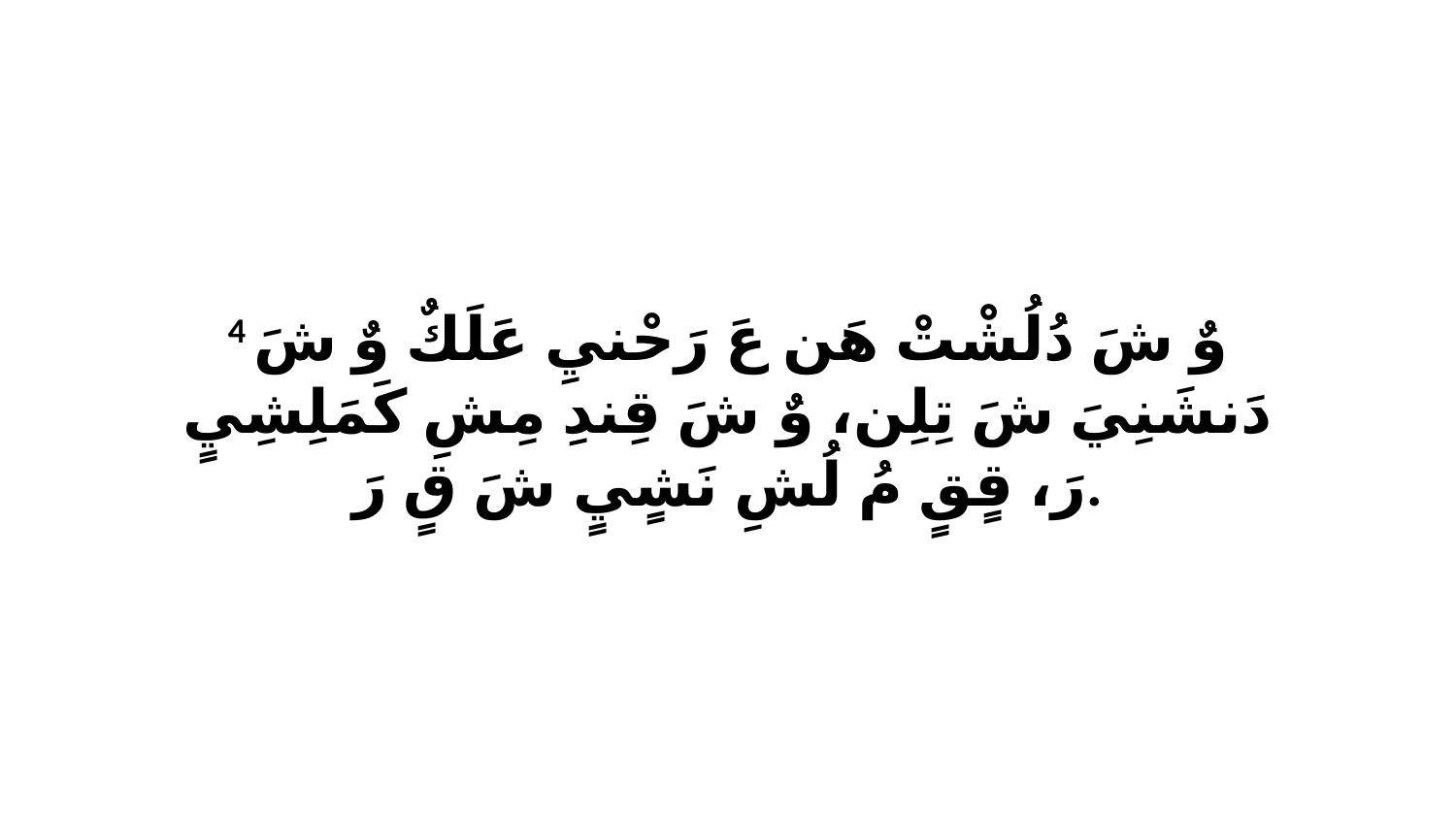

4 وٌ شَ دُلُشْتْ هَن عَ رَحْنيِ عَلَكٌ وٌ شَ دَنشَنِيَ شَ تِلِن، وٌ شَ قِندِ مِشِ كَمَلِشِيٍ رَ، قٍقٍ مُ لُشِ نَشٍيٍ شَ قٍ رَ.